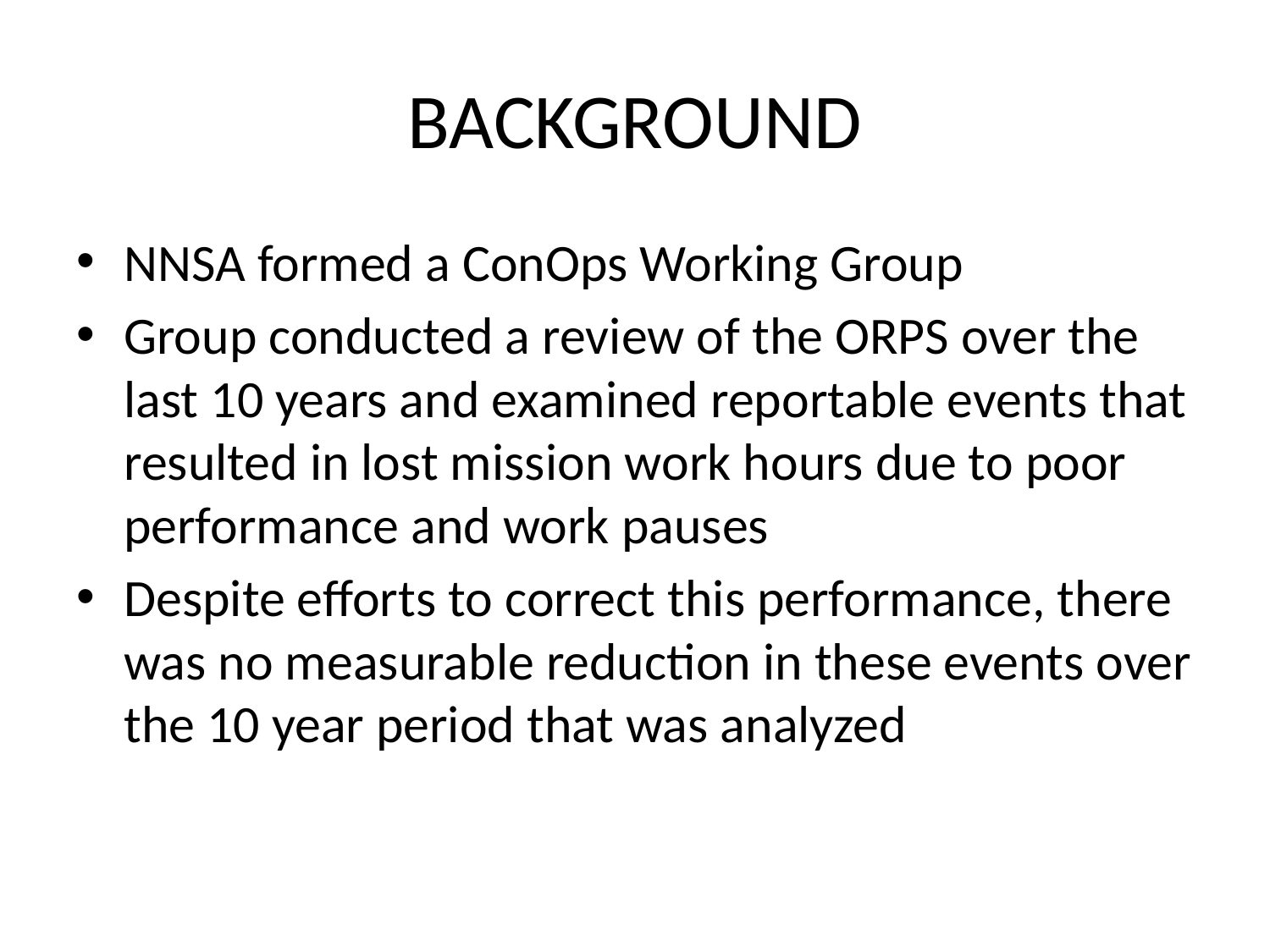

# BACKGROUND
NNSA formed a ConOps Working Group
Group conducted a review of the ORPS over the last 10 years and examined reportable events that resulted in lost mission work hours due to poor performance and work pauses
Despite efforts to correct this performance, there was no measurable reduction in these events over the 10 year period that was analyzed